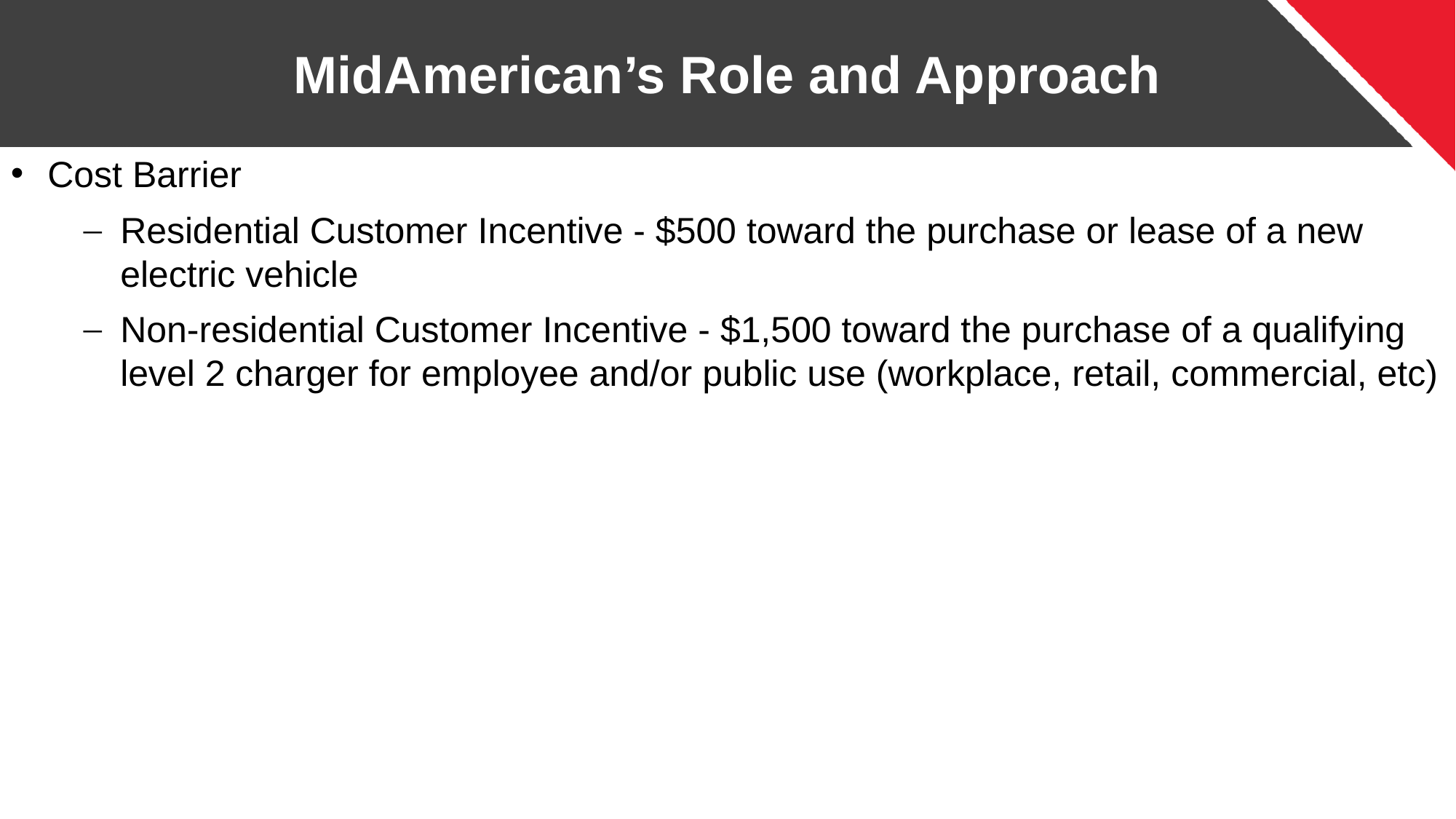

# MidAmerican’s Role and Approach
Cost Barrier
Residential Customer Incentive - $500 toward the purchase or lease of a new electric vehicle
Non-residential Customer Incentive - $1,500 toward the purchase of a qualifying level 2 charger for employee and/or public use (workplace, retail, commercial, etc)